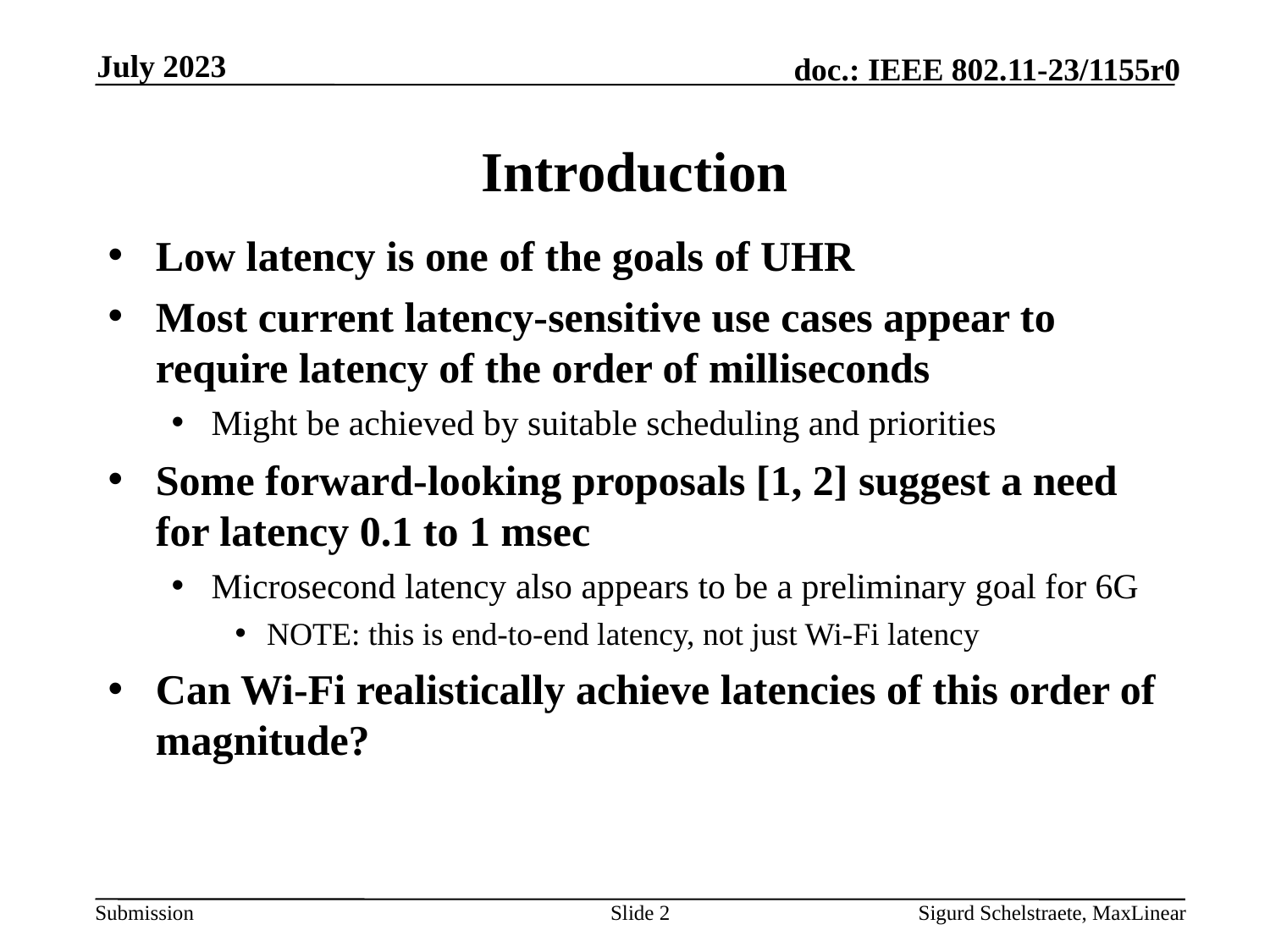

July 2023
# Introduction
Low latency is one of the goals of UHR
Most current latency-sensitive use cases appear to require latency of the order of milliseconds
Might be achieved by suitable scheduling and priorities
Some forward-looking proposals [1, 2] suggest a need for latency 0.1 to 1 msec
Microsecond latency also appears to be a preliminary goal for 6G
NOTE: this is end-to-end latency, not just Wi-Fi latency
Can Wi-Fi realistically achieve latencies of this order of magnitude?
Slide 2
Sigurd Schelstraete, MaxLinear